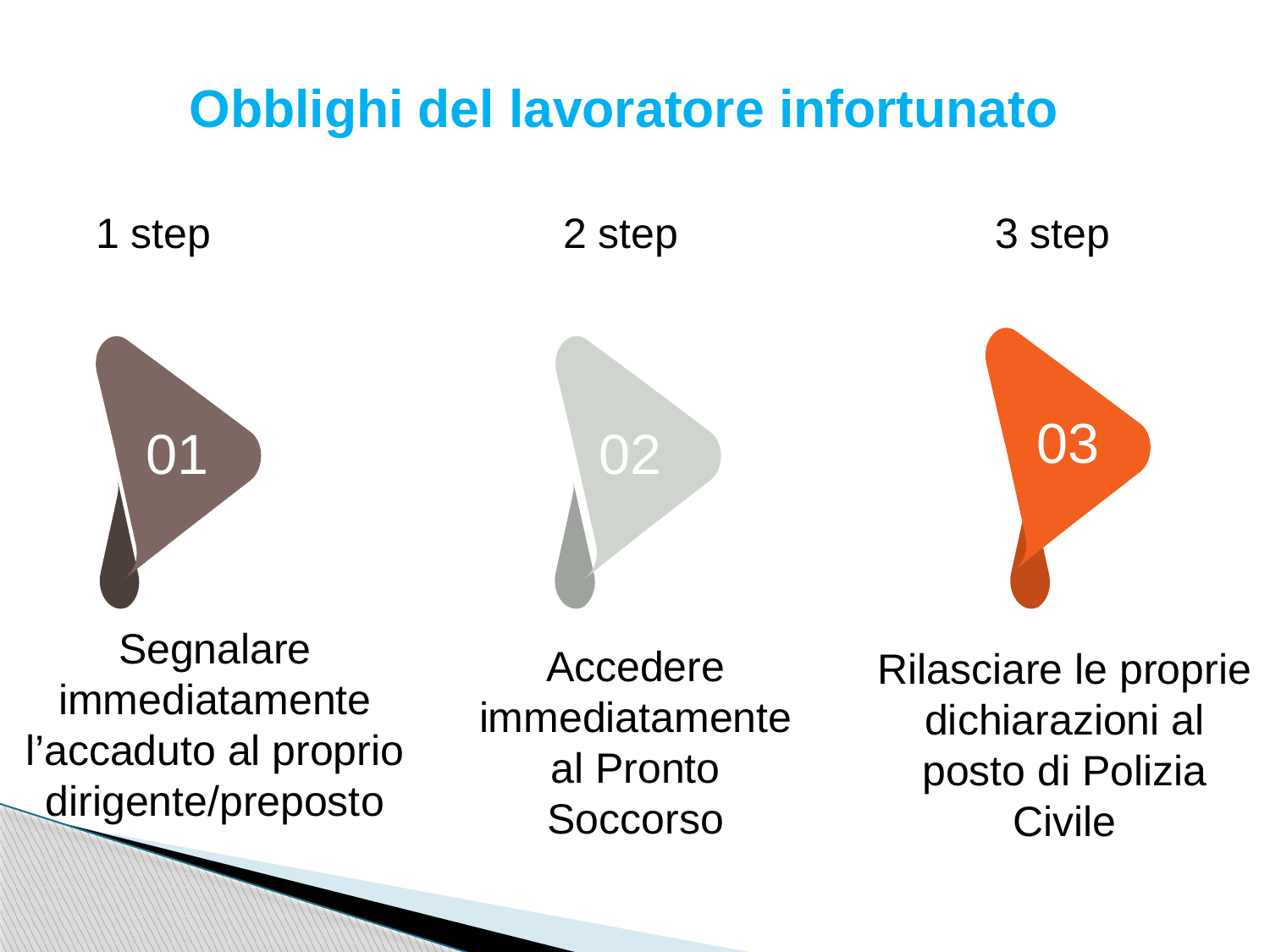

Obblighi del lavoratore infortunato

1 step
2 step
3 step

03
01
02

Segnalare immediatamente l’accaduto al proprio dirigente/preposto
Accedere immediatamente al Pronto Soccorso
Rilasciare le proprie dichiarazioni al posto di Polizia Civile